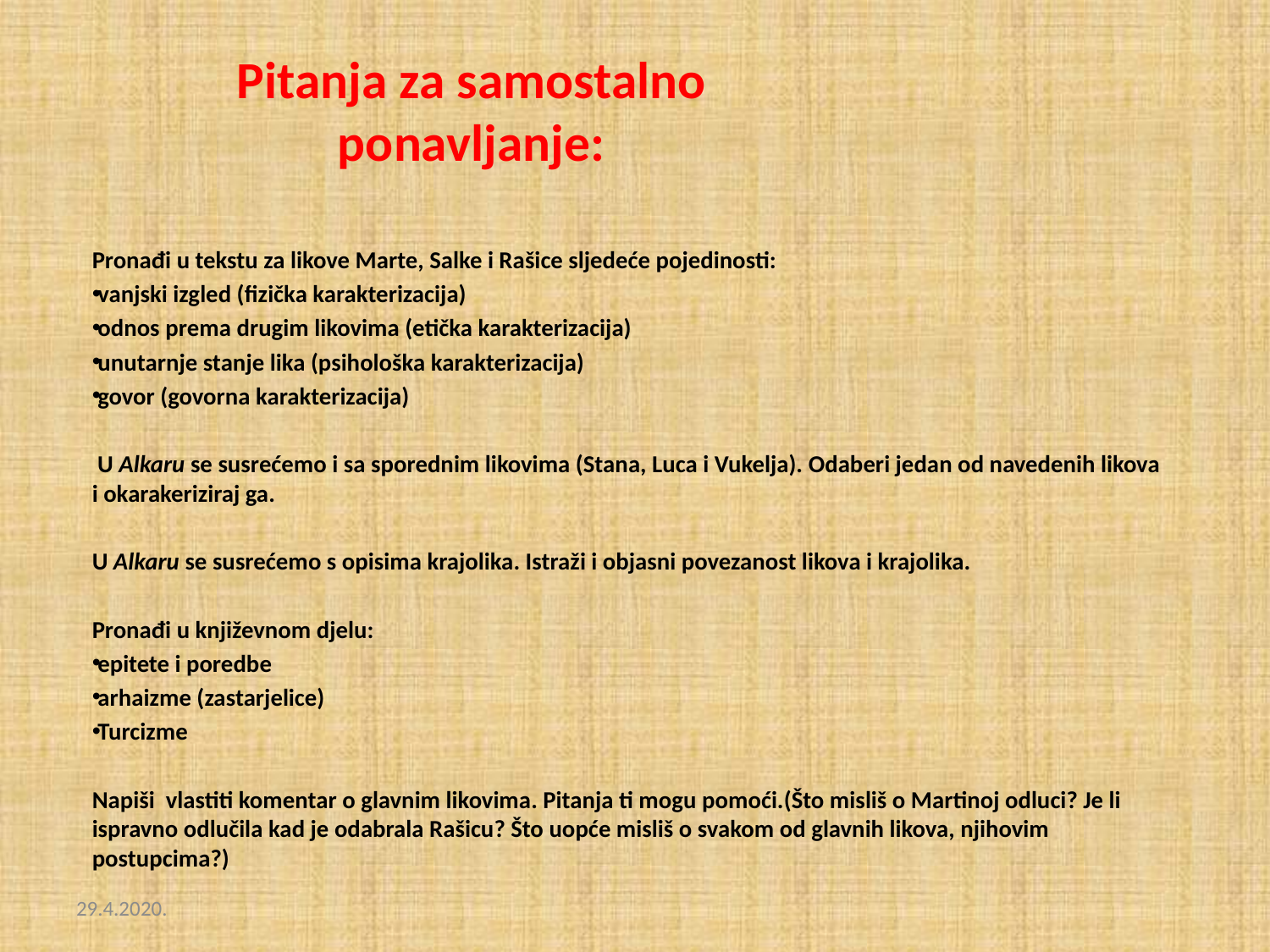

# Pitanja za samostalno ponavljanje:
Pronađi u tekstu za likove Marte, Salke i Rašice sljedeće pojedinosti:
vanjski izgled (fizička karakterizacija)
odnos prema drugim likovima (etička karakterizacija)
unutarnje stanje lika (psihološka karakterizacija)
govor (govorna karakterizacija)

 U Alkaru se susrećemo i sa sporednim likovima (Stana, Luca i Vukelja). Odaberi jedan od navedenih likova i okarakeriziraj ga.

U Alkaru se susrećemo s opisima krajolika. Istraži i objasni povezanost likova i krajolika.

Pronađi u književnom djelu:
epitete i poredbe
arhaizme (zastarjelice)
Turcizme

Napiši  vlastiti komentar o glavnim likovima. Pitanja ti mogu pomoći.(Što misliš o Martinoj odluci? Je li ispravno odlučila kad je odabrala Rašicu? Što uopće misliš o svakom od glavnih likova, njihovim postupcima?)

29.4.2020.